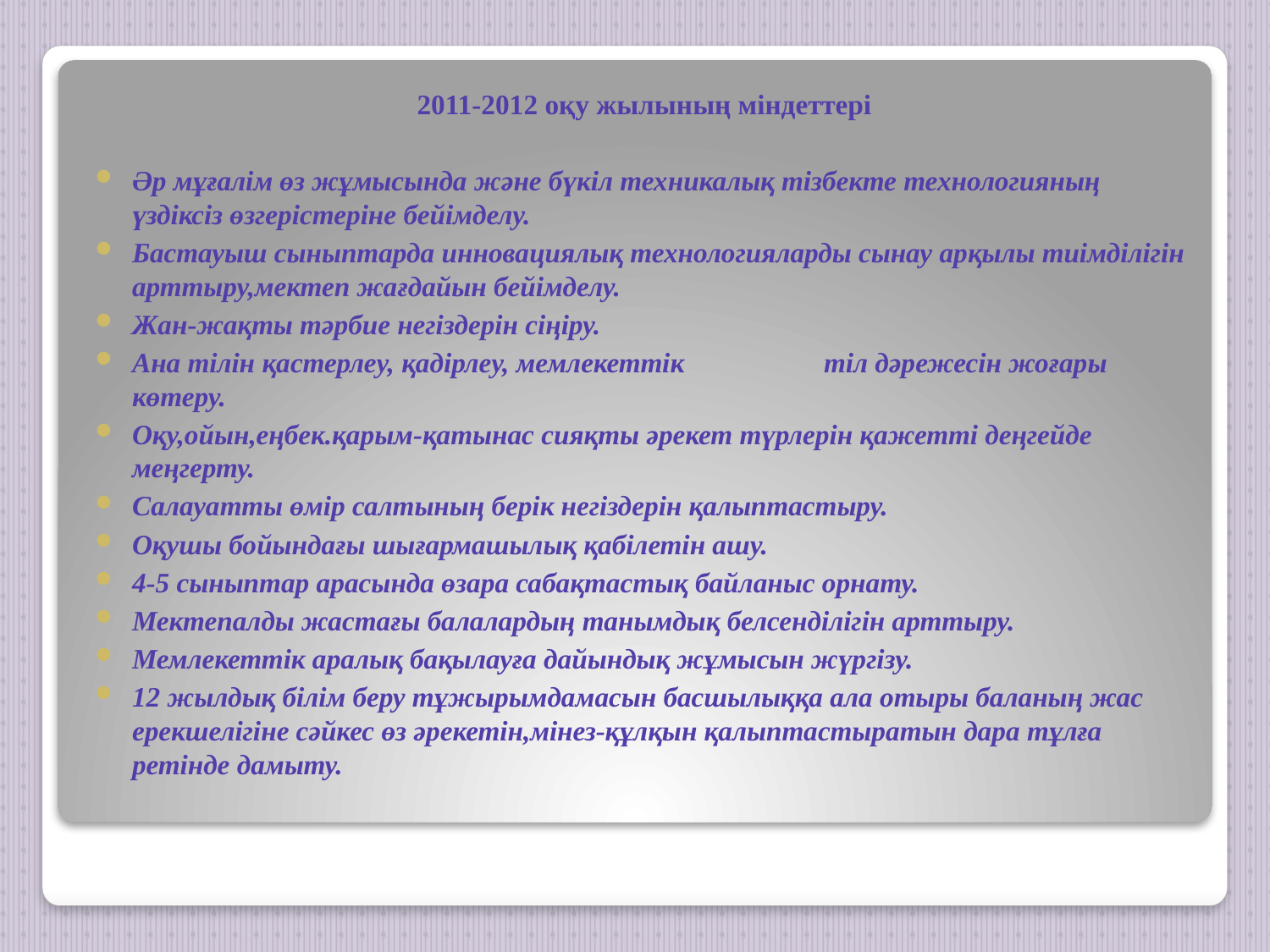

2011-2012 оқу жылының міндеттері

Әр мұғалім өз жұмысында және бүкіл техникалық тізбекте технологияның үздіксіз өзгерістеріне бейімделу.
Бастауыш сыныптарда инновациялық технологияларды сынау арқылы тиімділігін арттыру,мектеп жағдайын бейімделу.
Жан-жақты тәрбие негіздерін сіңіру.
Ана тілін қастерлеу, қадірлеу, мемлекеттік                    тіл дәрежесін жоғары көтеру.
Оқу,ойын,еңбек.қарым-қатынас сияқты әрекет түрлерін қажетті деңгейде меңгерту.
Салауатты өмір салтының берік негіздерін қалыптастыру.
Оқушы бойындағы шығармашылық қабілетін ашу.
4-5 сыныптар арасында өзара сабақтастық байланыс орнату.
Мектепалды жастағы балалардың танымдық белсенділігін арттыру.
Мемлекеттік аралық бақылауға дайындық жұмысын жүргізу.
12 жылдық білім беру тұжырымдамасын басшылыққа ала отыры баланың жас ерекшелігіне сәйкес өз әрекетін,мінез-құлқын қалыптастыратын дара тұлға ретінде дамыту.